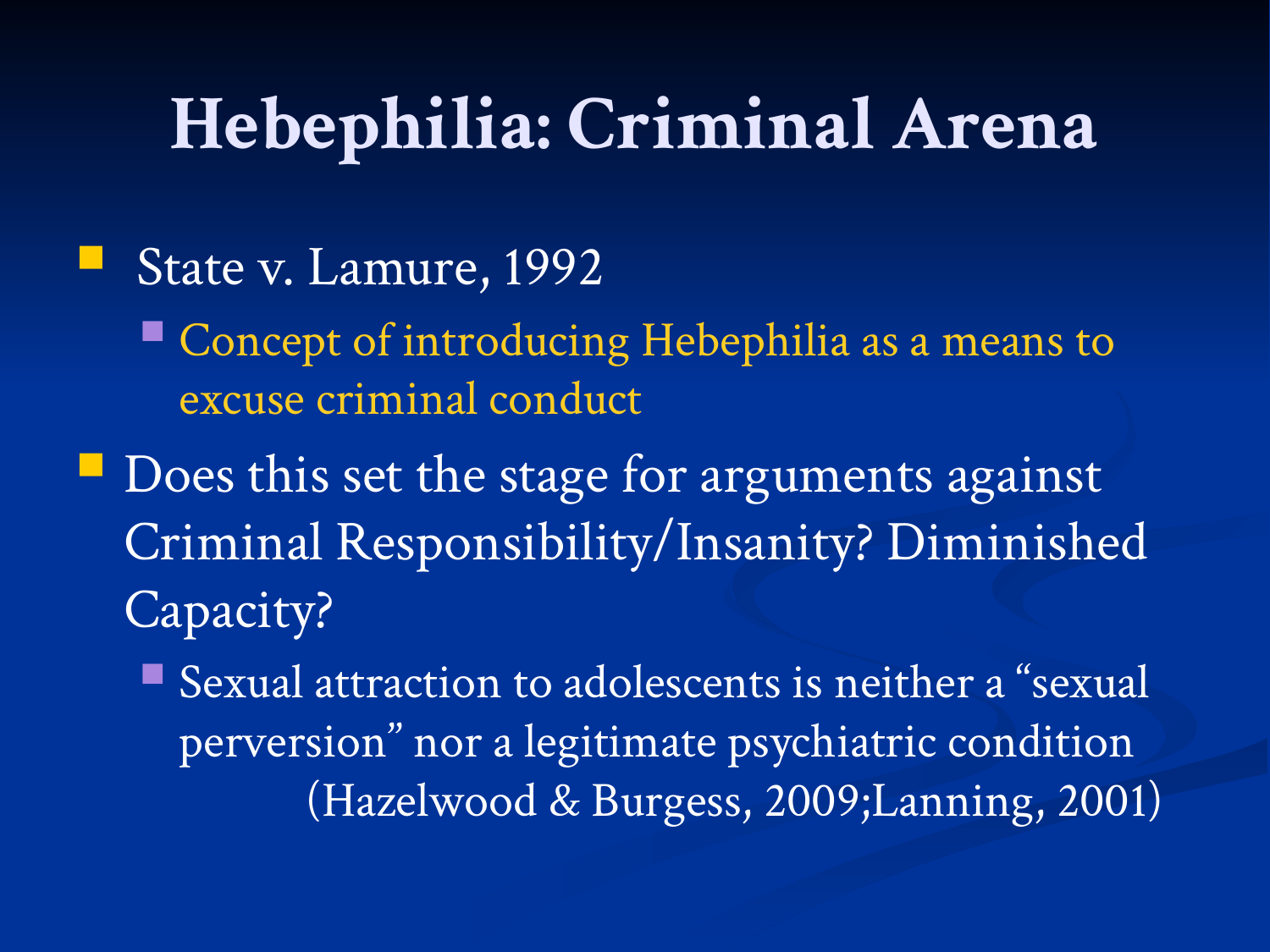

# Hebephilia: Criminal Arena
 State v. Lamure, 1992
Concept of introducing Hebephilia as a means to excuse criminal conduct
Does this set the stage for arguments against Criminal Responsibility/Insanity? Diminished Capacity?
Sexual attraction to adolescents is neither a ‘‘sexual perversion’’ nor a legitimate psychiatric condition 	(Hazelwood & Burgess, 2009;Lanning, 2001)